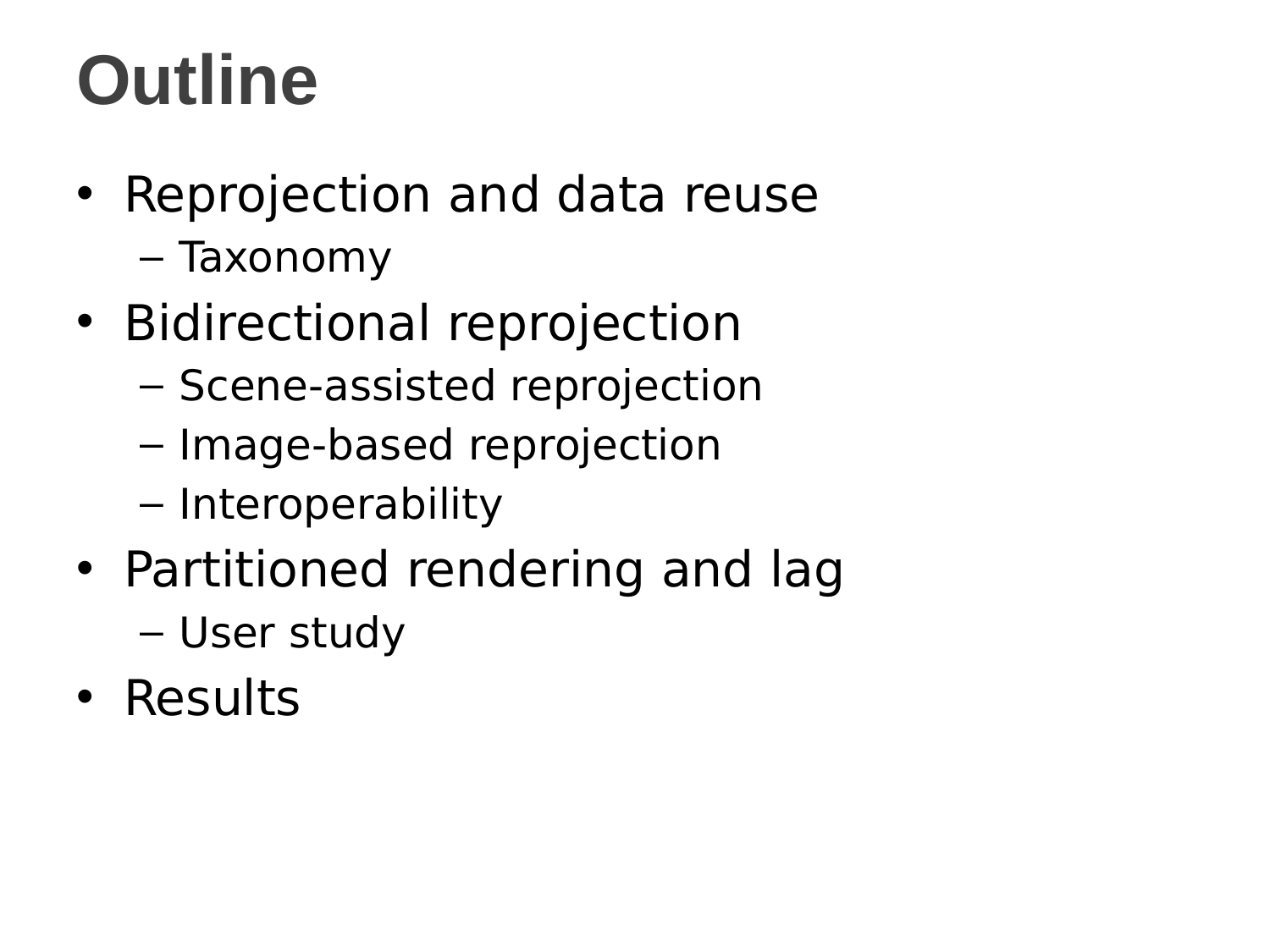

# Outline
Reprojection and data reuse
Taxonomy
Bidirectional reprojection
Scene-assisted reprojection
Image-based reprojection
Interoperability
Partitioned rendering and lag
User study
Results